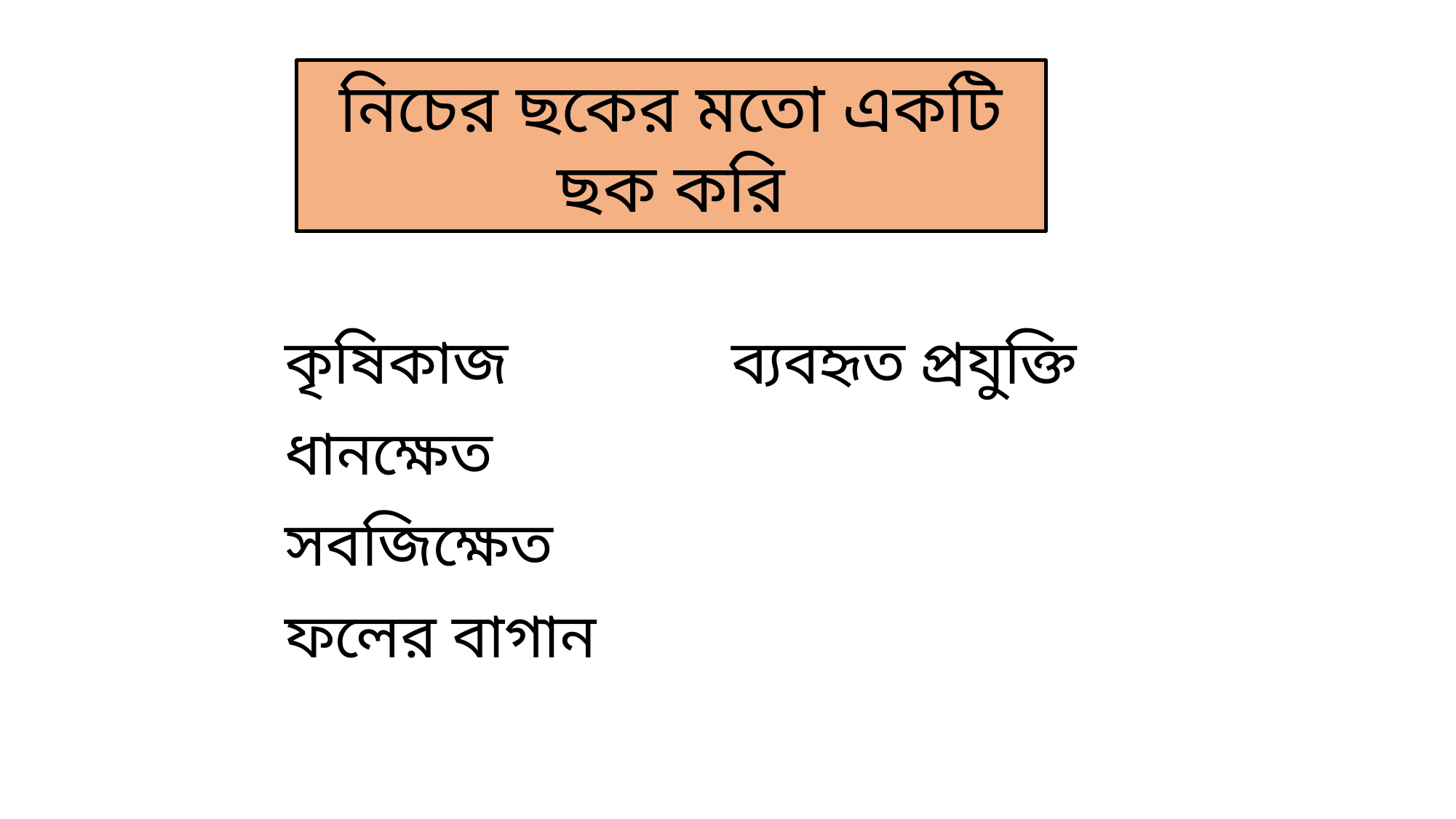

নিচের ছকের মতো একটি ছক করি
| কৃষিকাজ | ব্যবহৃত প্রযুক্তি |
| --- | --- |
| ধানক্ষেত |  |
| সবজিক্ষেত |  |
| ফলের বাগান |  |